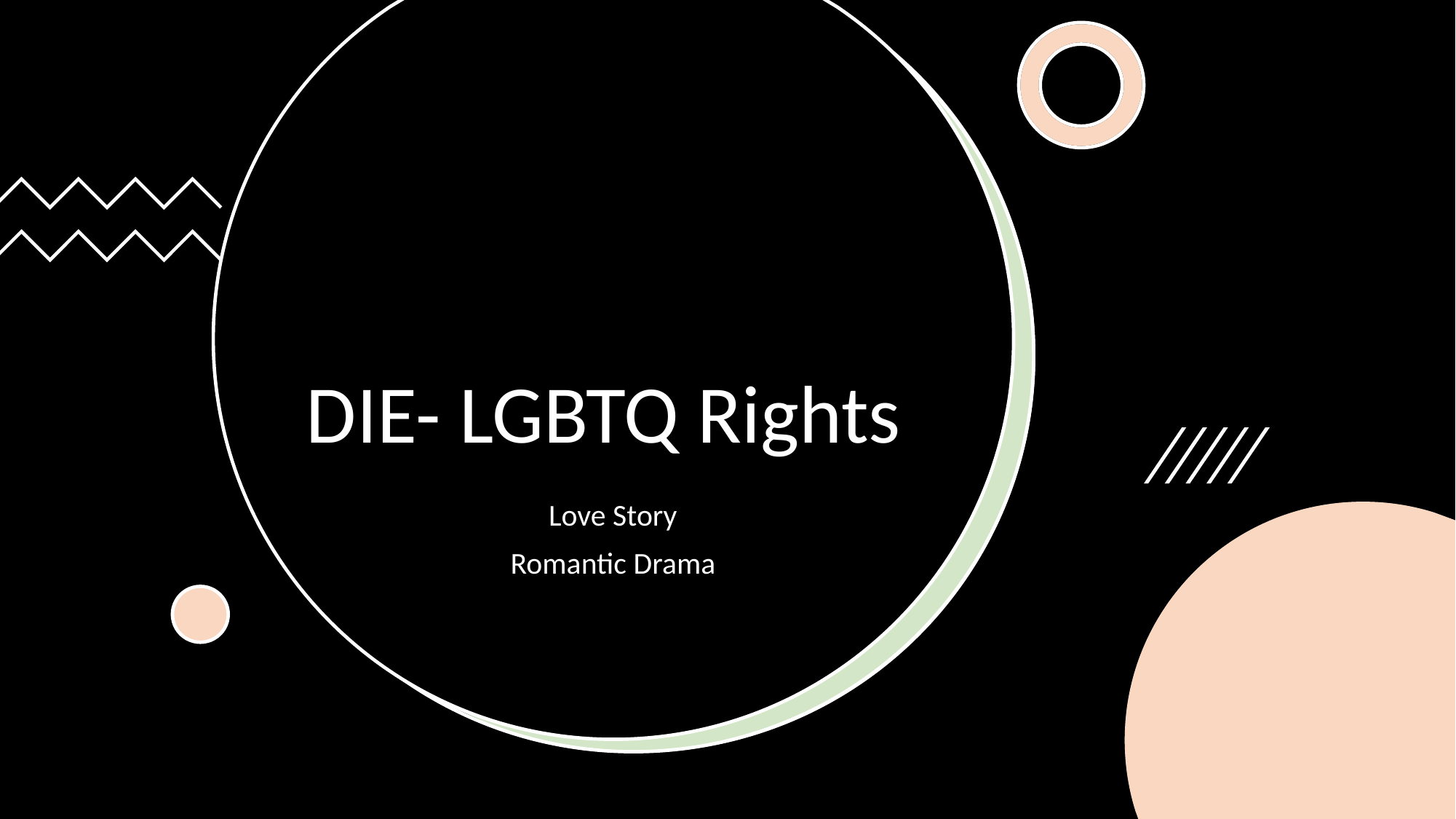

# DIE- LGBTQ Rights

Love Story
Romantic Drama